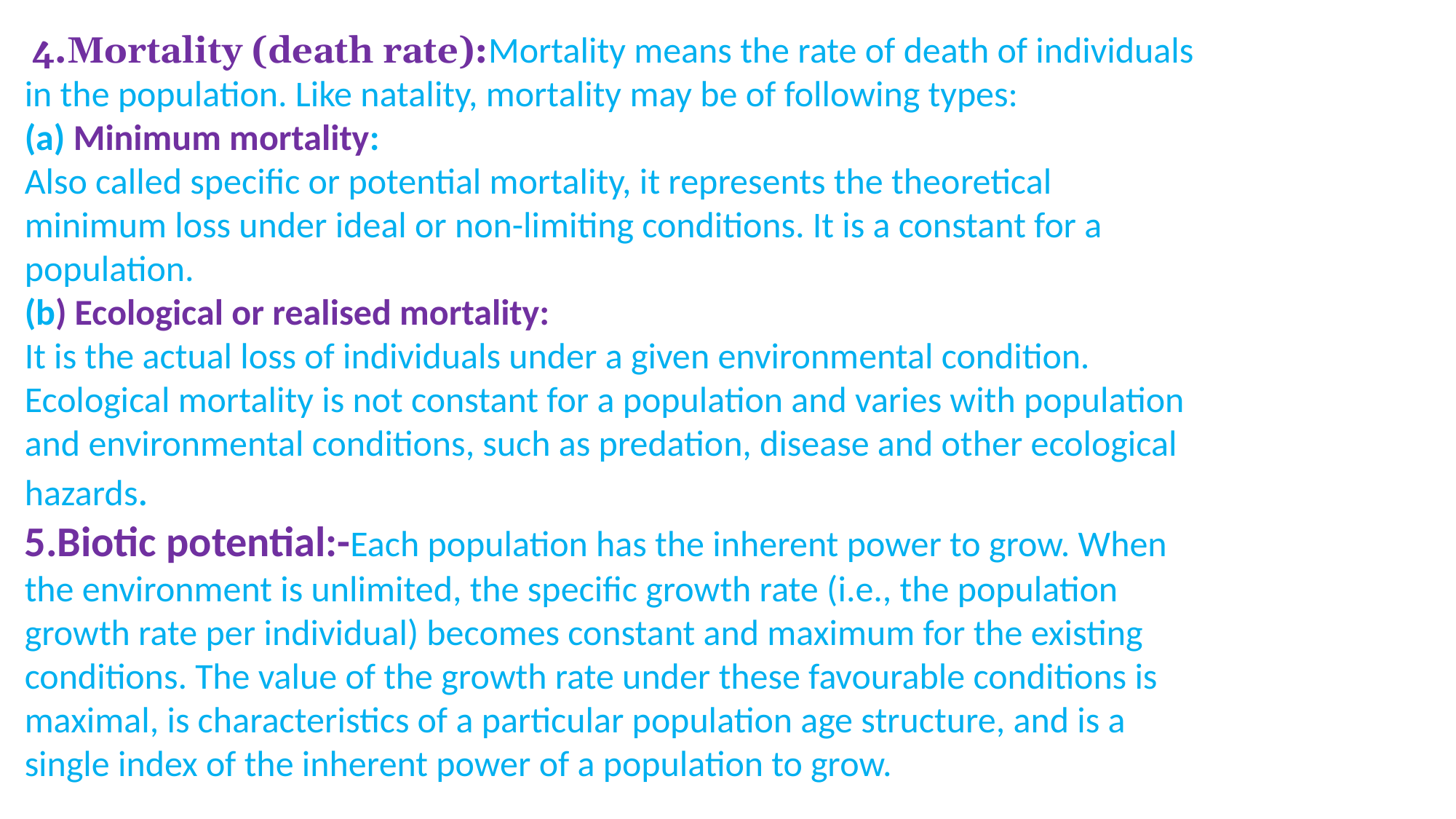

4.Mortality (death rate):Mortality means the rate of death of individuals in the population. Like natality, mortality may be of following types:
(a) Minimum mortality:
Also called specific or potential mortality, it represents the theo­retical minimum loss under ideal or non-limiting conditions. It is a constant for a population.
(b) Ecological or realised mortality:
It is the actual loss of individuals under a given environmental condition. Ecological mortality is not constant for a population and varies with population and environmental conditions, such as predation, disease and other ecological haz­ards.
5.Biotic potential:-Each population has the inherent power to grow. When the environment is unlimited, the specific growth rate (i.e., the population growth rate per individual) becomes constant and maximum for the existing conditions. The value of the growth rate under these favourable conditions is maximal, is characteristics of a particular population age structure, and is a single index of the inherent power of a population to grow.